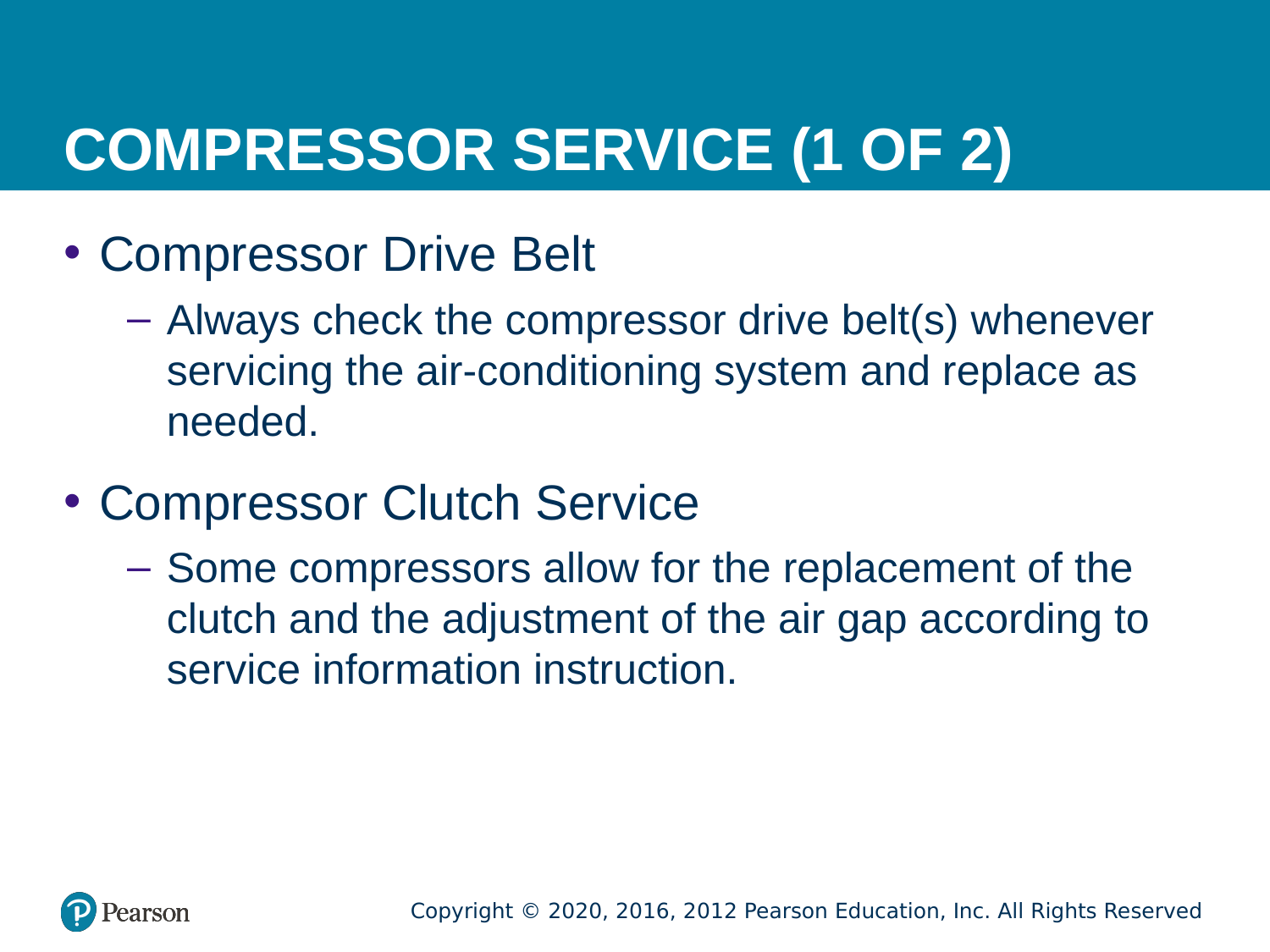

# COMPRESSOR SERVICE (1 OF 2)
Compressor Drive Belt
Always check the compressor drive belt(s) whenever servicing the air-conditioning system and replace as needed.
Compressor Clutch Service
Some compressors allow for the replacement of the clutch and the adjustment of the air gap according to service information instruction.